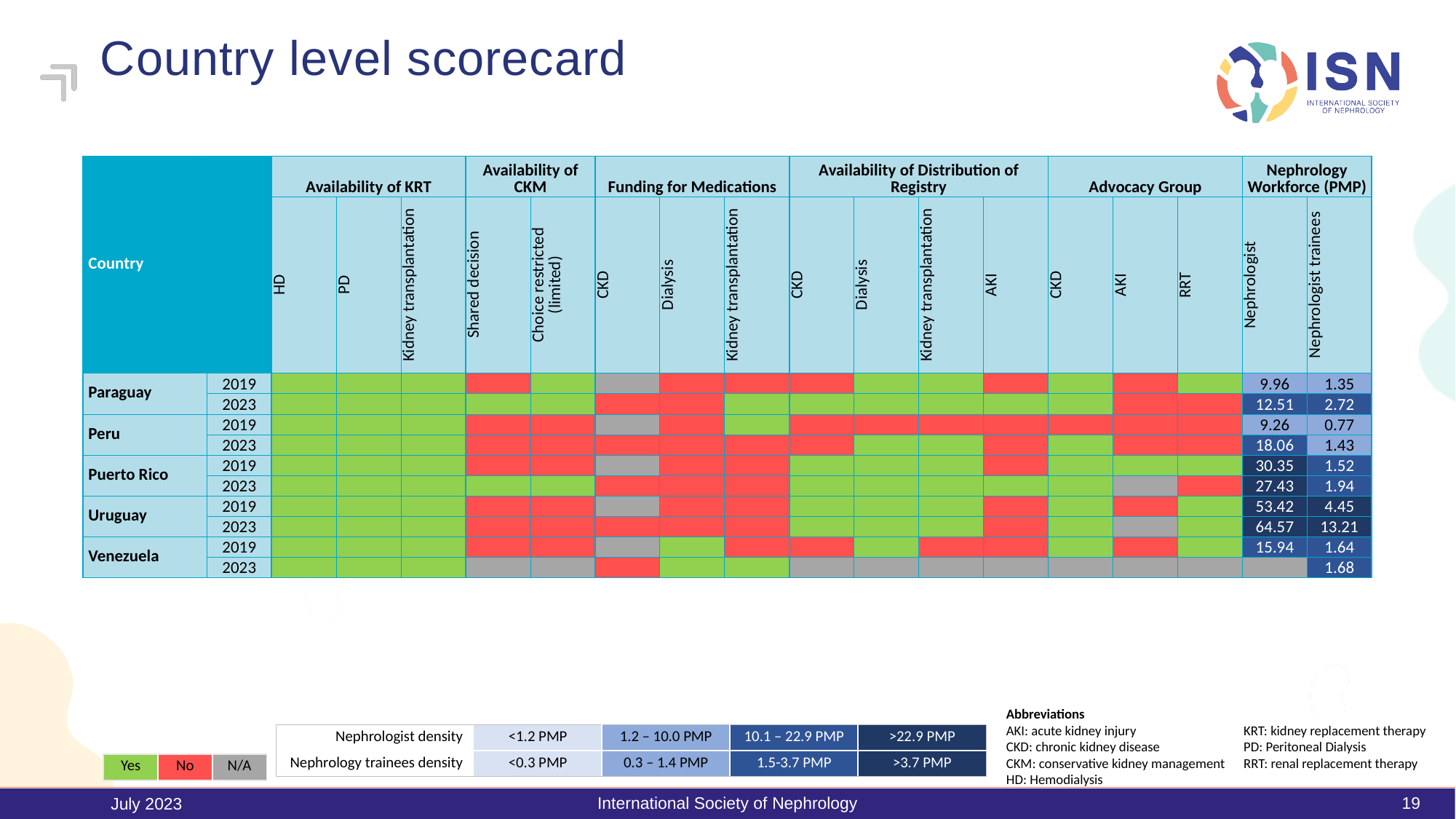

# Country level scorecard
| Country |  | Availability of KRT |  |  | Availability of CKM |  | Funding for Medications |  |  | Availability of Distribution of Registry |  |  |  | Advocacy Group |  |  | Nephrology Workforce (PMP) |  |
| --- | --- | --- | --- | --- | --- | --- | --- | --- | --- | --- | --- | --- | --- | --- | --- | --- | --- | --- |
|  |  | HD | PD | Kidney transplantation | Shared decision | Choice restricted (limited) | CKD | Dialysis | Kidney transplantation | CKD | Dialysis | Kidney transplantation | AKI | CKD | AKI | RRT | Nephrologist | Nephrologist trainees |
| Paraguay | 2019 |  |  |  |  |  |  |  |  |  |  |  |  |  |  |  | 9.96 | 1.35 |
|  | 2023 |  |  |  |  |  |  |  |  |  |  |  |  |  |  |  | 12.51 | 2.72 |
| Peru | 2019 |  |  |  |  |  |  |  |  |  |  |  |  |  |  |  | 9.26 | 0.77 |
|  | 2023 |  |  |  |  |  |  |  |  |  |  |  |  |  |  |  | 18.06 | 1.43 |
| Puerto Rico | 2019 |  |  |  |  |  |  |  |  |  |  |  |  |  |  |  | 30.35 | 1.52 |
|  | 2023 |  |  |  |  |  |  |  |  |  |  |  |  |  |  |  | 27.43 | 1.94 |
| Uruguay | 2019 |  |  |  |  |  |  |  |  |  |  |  |  |  |  |  | 53.42 | 4.45 |
|  | 2023 |  |  |  |  |  |  |  |  |  |  |  |  |  |  |  | 64.57 | 13.21 |
| Venezuela | 2019 |  |  |  |  |  |  |  |  |  |  |  |  |  |  |  | 15.94 | 1.64 |
|  | 2023 |  |  |  |  |  |  |  |  |  |  |  |  |  |  |  |  | 1.68 |
Abbreviations
AKI: acute kidney injury
CKD: chronic kidney disease
CKM: conservative kidney management
HD: Hemodialysis
KRT: kidney replacement therapy
PD: Peritoneal Dialysis
RRT: renal replacement therapy
| Nephrologist density | <1.2 PMP | 1.2 – 10.0 PMP | 10.1 – 22.9 PMP | >22.9 PMP |
| --- | --- | --- | --- | --- |
| Nephrology trainees density | <0.3 PMP | 0.3 – 1.4 PMP | 1.5-3.7 PMP | >3.7 PMP |
| Yes | No | N/A |
| --- | --- | --- |
International Society of Nephrology
19
July 2023